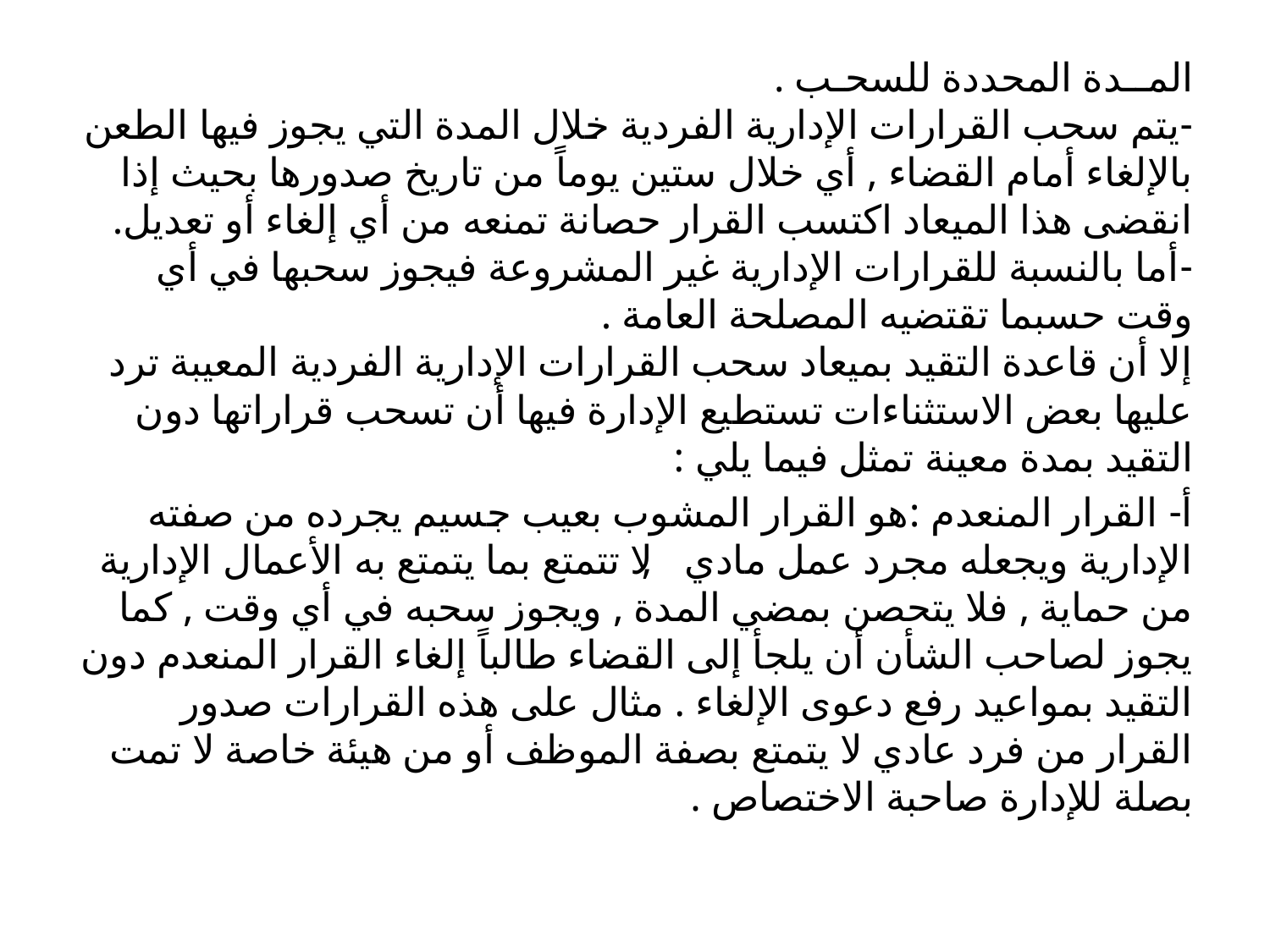

المــدة المحددة للسحـب .
-يتم سحب القرارات الإدارية الفردية خلال المدة التي يجوز فيها الطعن بالإلغاء أمام القضاء , أي خلال ستين يوماً من تاريخ صدورها بحيث إذا انقضى هذا الميعاد اكتسب القرار حصانة تمنعه من أي إلغاء أو تعديل.
-أما بالنسبة للقرارات الإدارية غير المشروعة فيجوز سحبها في أي وقت حسبما تقتضيه المصلحة العامة .
إلا أن قاعدة التقيد بميعاد سحب القرارات الإدارية الفردية المعيبة ترد عليها بعض الاستثناءات تستطيع الإدارة فيها أن تسحب قراراتها دون التقيد بمدة معينة تمثل فيما يلي :
أ- القرار المنعدم :هو القرار المشوب بعيب جسيم يجرده من صفته الإدارية ويجعله مجرد عمل مادي , لا تتمتع بما يتمتع به الأعمال الإدارية من حماية , فلا يتحصن بمضي المدة , ويجوز سحبه في أي وقت , كما يجوز لصاحب الشأن أن يلجأ إلى القضاء طالباً إلغاء القرار المنعدم دون التقيد بمواعيد رفع دعوى الإلغاء . مثال على هذه القرارات صدور القرار من فرد عادي لا يتمتع بصفة الموظف أو من هيئة خاصة لا تمت بصلة للإدارة صاحبة الاختصاص .